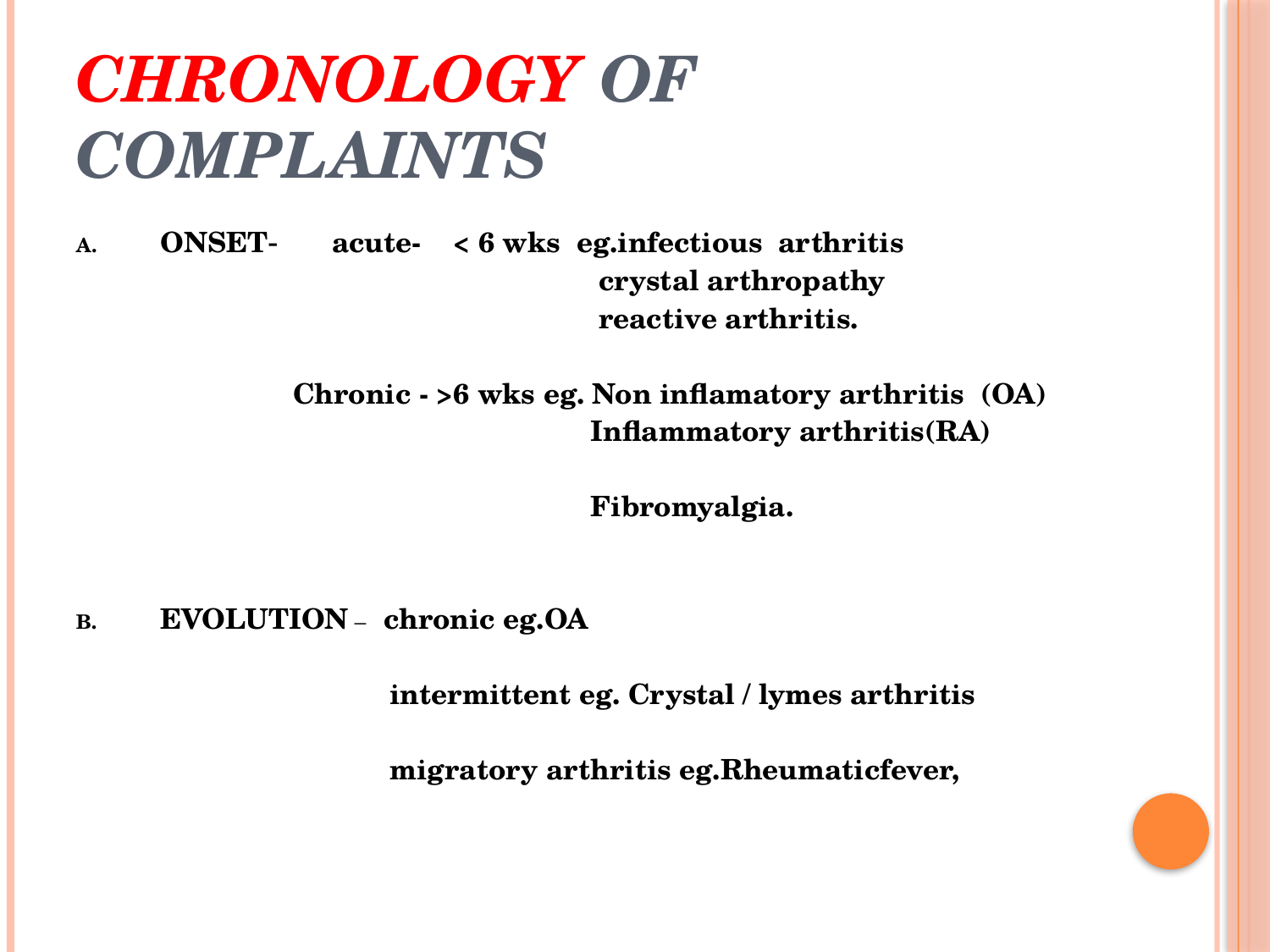

# Chronology of complaints
ONSET-      acute-    < 6 wks  eg.infectious  arthritis
                                                                 crystal arthropathy
                                                                 reactive arthritis.

                           Chronic - >6 wks eg. Non inflamatory arthritis  (OA)
                                                                Inflammatory arthritis(RA)

                                                                Fibromyalgia.

EVOLUTION –   chronic eg.OA

                                       intermittent eg. Crystal / lymes arthritis

                                       migratory arthritis eg.Rheumaticfever,